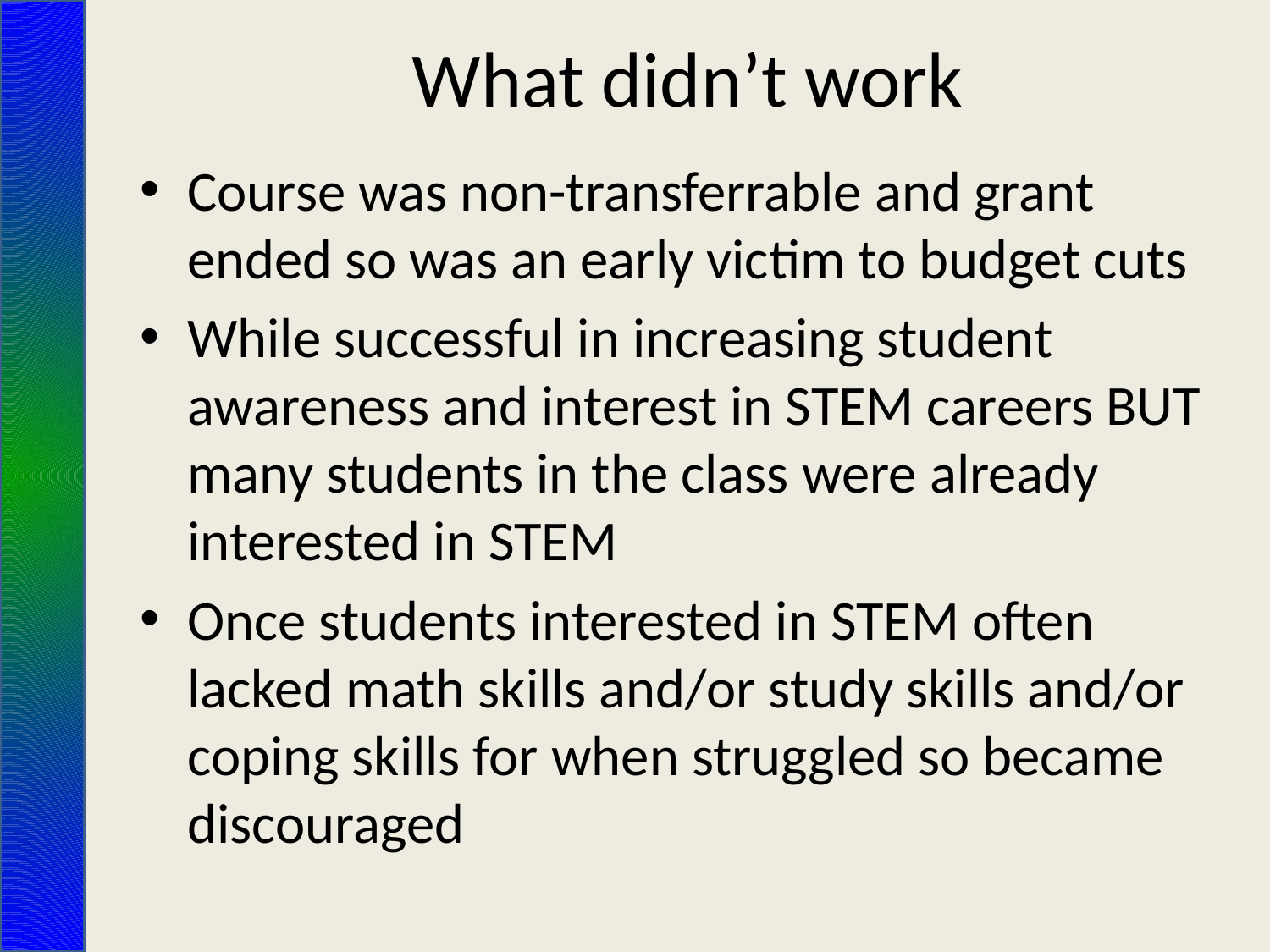

# What didn’t work
Course was non-transferrable and grant ended so was an early victim to budget cuts
While successful in increasing student awareness and interest in STEM careers BUT many students in the class were already interested in STEM
Once students interested in STEM often lacked math skills and/or study skills and/or coping skills for when struggled so became discouraged